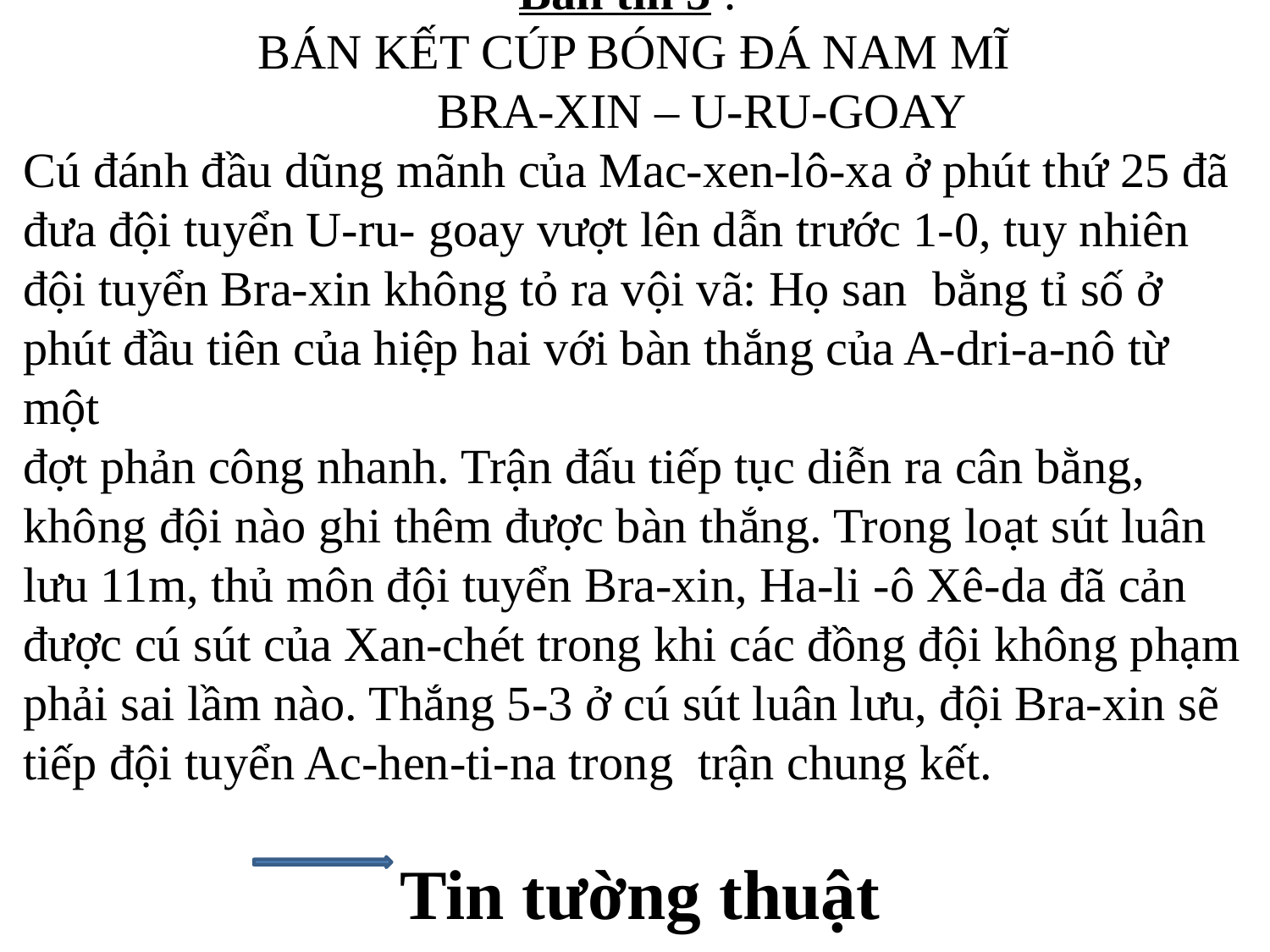

Bản tin 3 :
BÁN KẾT CÚP BÓNG ĐÁ NAM MĨ
          BRA-XIN – U-RU-GOAY
Cú đánh đầu dũng mãnh của Mac-xen-lô-xa ở phút thứ 25 đã đưa đội tuyển U-ru- goay vượt lên dẫn trước 1-0, tuy nhiên đội tuyển Bra-xin không tỏ ra vội vã: Họ san  bằng tỉ số ở phút đầu tiên của hiệp hai với bàn thắng của A-dri-a-nô từ một
đợt phản công nhanh. Trận đấu tiếp tục diễn ra cân bằng, không đội nào ghi thêm được bàn thắng. Trong loạt sút luân  lưu 11m, thủ môn đội tuyển Bra-xin, Ha-li -ô Xê-da đã cản được cú sút của Xan-chét trong khi các đồng đội không phạm phải sai lầm nào. Thắng 5-3 ở cú sút luân lưu, đội Bra-xin sẽ tiếp đội tuyển Ac-hen-ti-na trong  trận chung kết.

Tin tường thuật